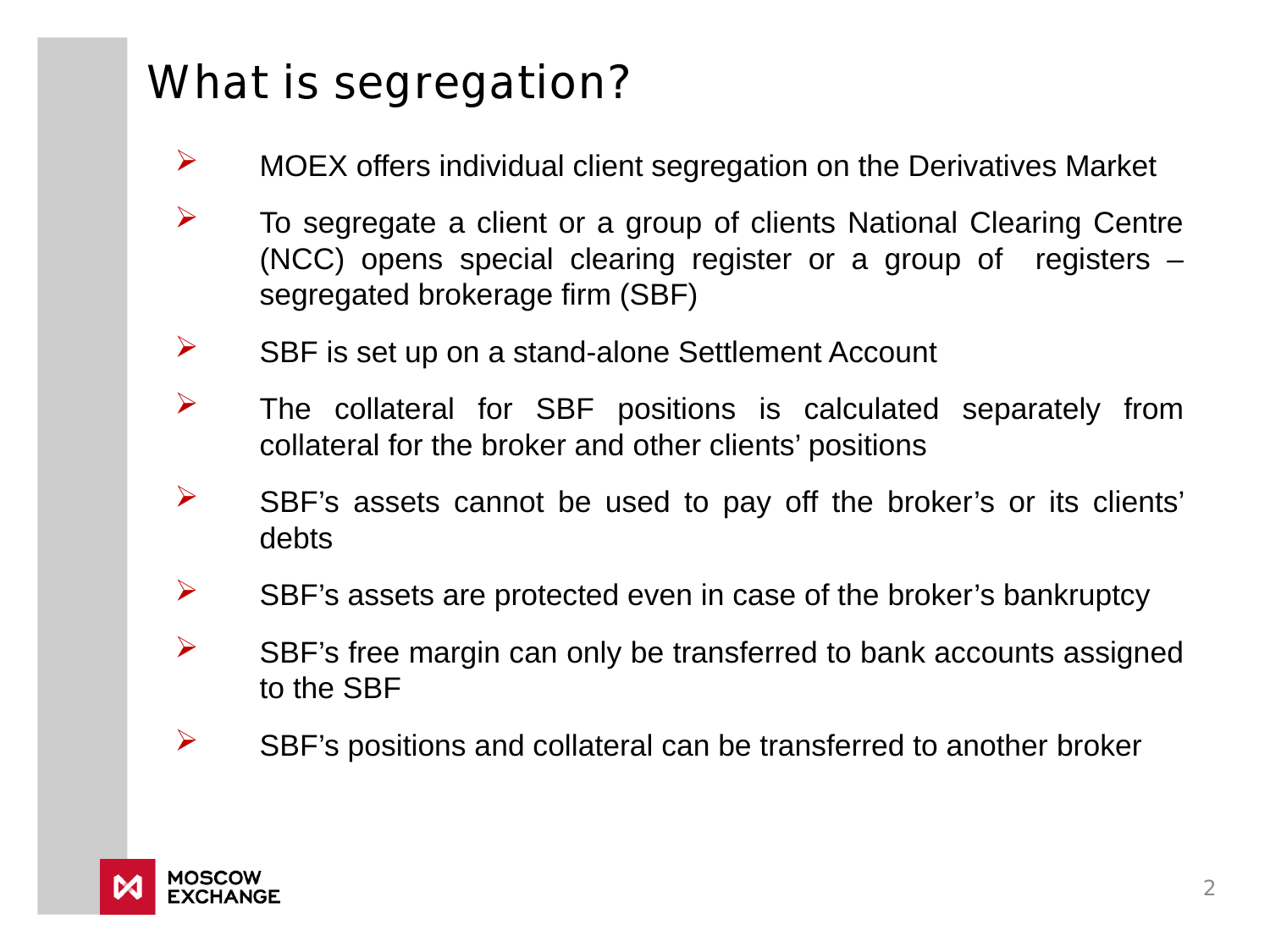

# What is segregation?
MOEX offers individual client segregation on the Derivatives Market
To segregate a client or a group of clients National Clearing Centre (NCC) opens special clearing register or a group of  registers – segregated brokerage firm (SBF)
SBF is set up on a stand-alone Settlement Account
The collateral for SBF positions is calculated separately from collateral for the broker and other clients’ positions
SBF’s assets cannot be used to pay off the broker’s or its clients’ debts
SBF’s assets are protected even in case of the broker’s bankruptcy
SBF’s free margin can only be transferred to bank accounts assigned to the SBF
SBF’s positions and collateral can be transferred to another broker

2